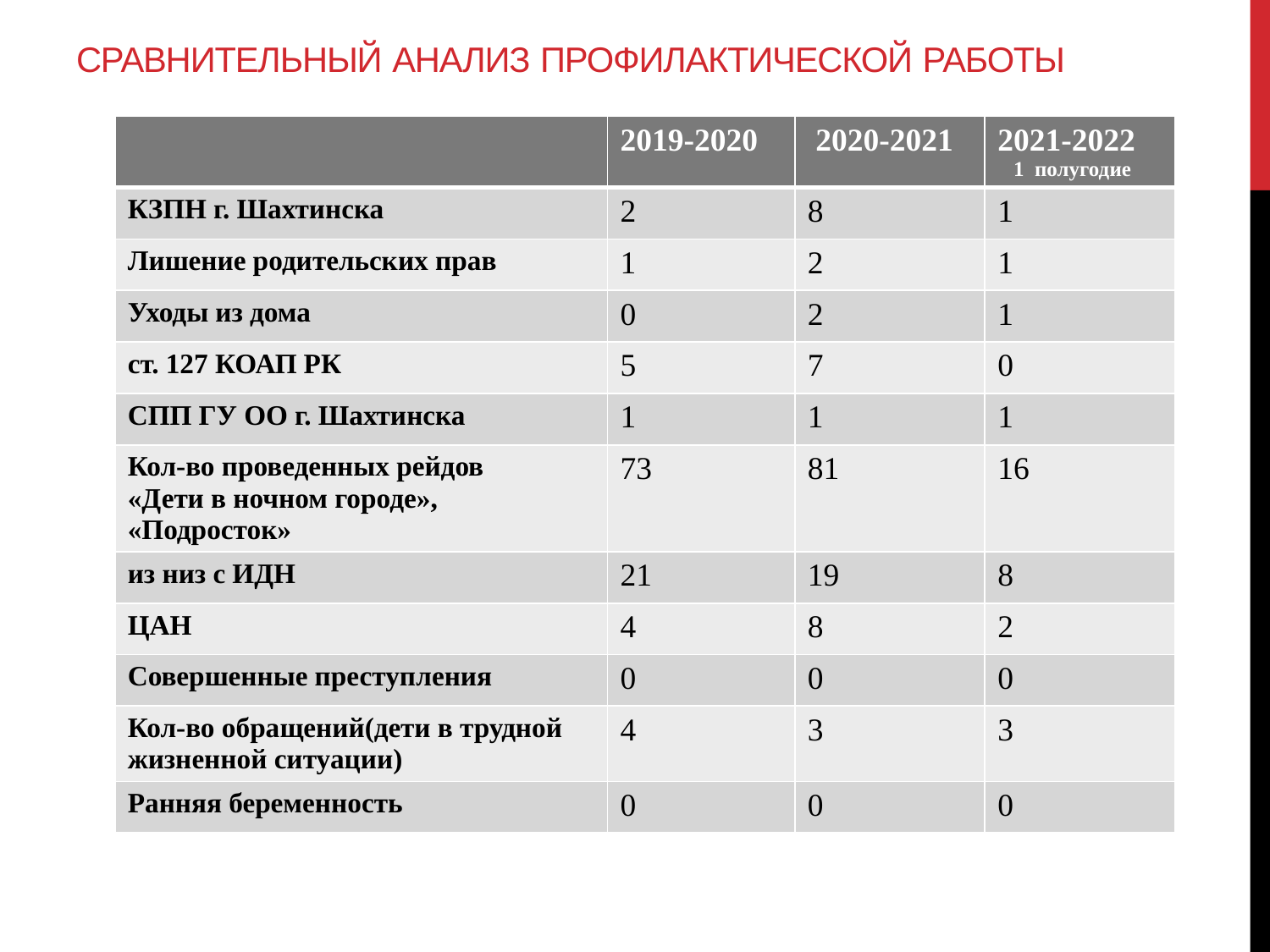

# Сравнительный анализ профилактической работы
|  | 2019-2020 | 2020-2021 | 2021-2022 1 полугодие |
| --- | --- | --- | --- |
| КЗПН г. Шахтинска | 2 | 8 | 1 |
| Лишение родительских прав | 1 | 2 | 1 |
| Уходы из дома | 0 | 2 | 1 |
| ст. 127 КОАП РК | 5 | 7 | 0 |
| СПП ГУ ОО г. Шахтинска | 1 | 1 | 1 |
| Кол-во проведенных рейдов «Дети в ночном городе», «Подросток» | 73 | 81 | 16 |
| из низ с ИДН | 21 | 19 | 8 |
| ЦАН | 4 | 8 | 2 |
| Совершенные преступления | 0 | 0 | 0 |
| Кол-во обращений(дети в трудной жизненной ситуации) | 4 | 3 | 3 |
| Ранняя беременность | 0 | 0 | 0 |